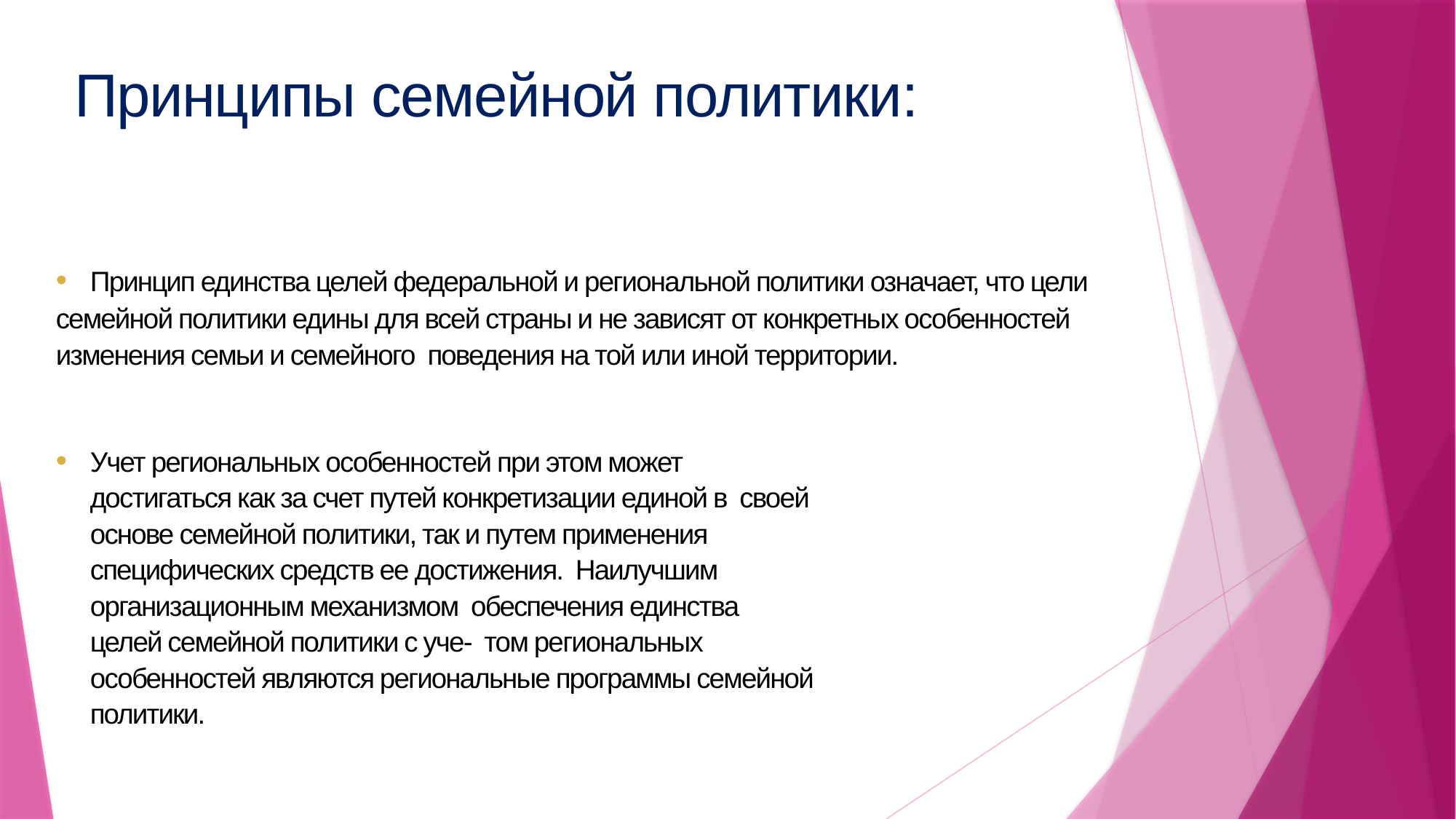

# Принципы семейной политики:
Принцип единства целей федеральной и региональной политики означает, что цели
семейной политики едины для всей страны и не зависят от конкретных особенностей  изменения семьи и семейного  поведения на той или иной территории.

Учет региональных особенностей при этом может достигаться как за счет путей конкретизации единой в  своей основе семейной политики, так и путем применения специфических средств ее достижения.  Наилучшим организационным механизмом  обеспечения единства целей семейной политики с уче-  том региональных особенностей являются региональные программы семейной политики.